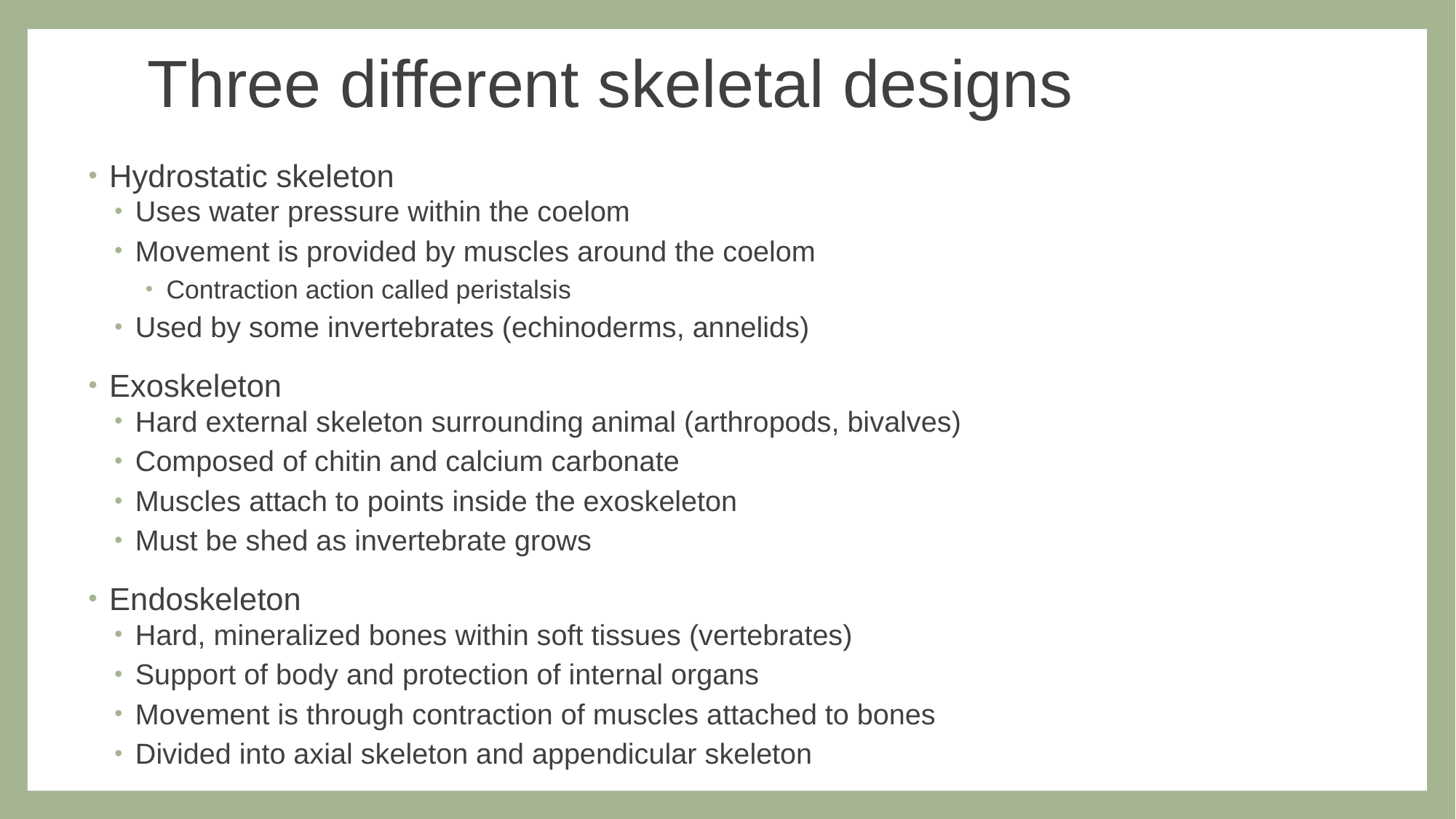

# Three different skeletal designs
Hydrostatic skeleton
Uses water pressure within the coelom
Movement is provided by muscles around the coelom
Contraction action called peristalsis
Used by some invertebrates (echinoderms, annelids)
Exoskeleton
Hard external skeleton surrounding animal (arthropods, bivalves)
Composed of chitin and calcium carbonate
Muscles attach to points inside the exoskeleton
Must be shed as invertebrate grows
Endoskeleton
Hard, mineralized bones within soft tissues (vertebrates)
Support of body and protection of internal organs
Movement is through contraction of muscles attached to bones
Divided into axial skeleton and appendicular skeleton